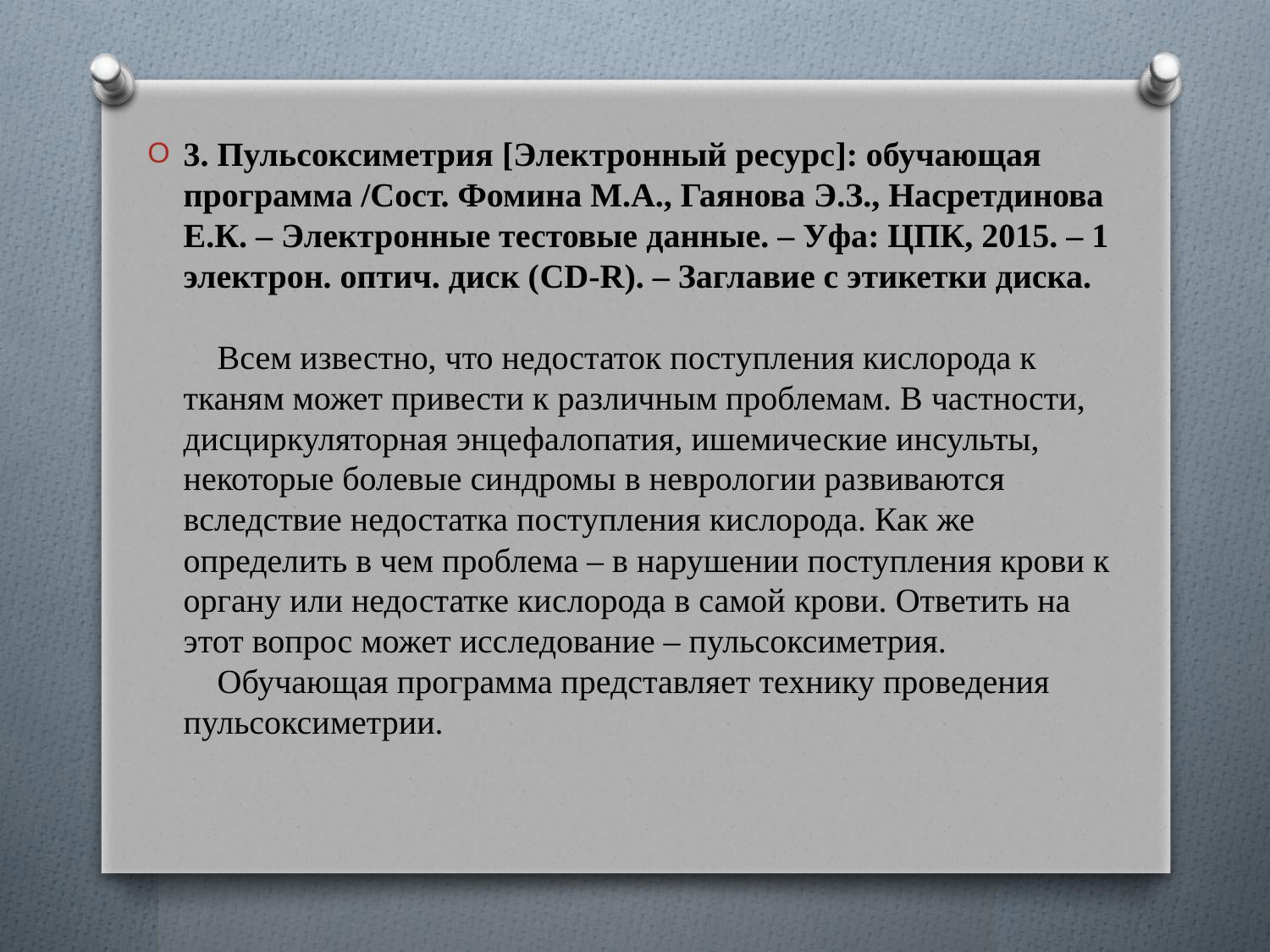

3. Пульсоксиметрия [Электронный ресурс]: обучающая программа /Сост. Фомина М.А., Гаянова Э.З., Насретдинова Е.К. – Электронные тестовые данные. – Уфа: ЦПК, 2015. – 1 электрон. оптич. диск (CD-R). – Заглавие с этикетки диска.
    Всем известно, что недостаток поступления кислорода к тканям может привести к различным проблемам. В частности, дисциркуляторная энцефалопатия, ишемические инсульты, некоторые болевые синдромы в неврологии развиваются вследствие недостатка поступления кислорода. Как же определить в чем проблема – в нарушении поступления крови к органу или недостатке кислорода в самой крови. Ответить на этот вопрос может исследование – пульсоксиметрия.
    Обучающая программа представляет технику проведения пульсоксиметрии.